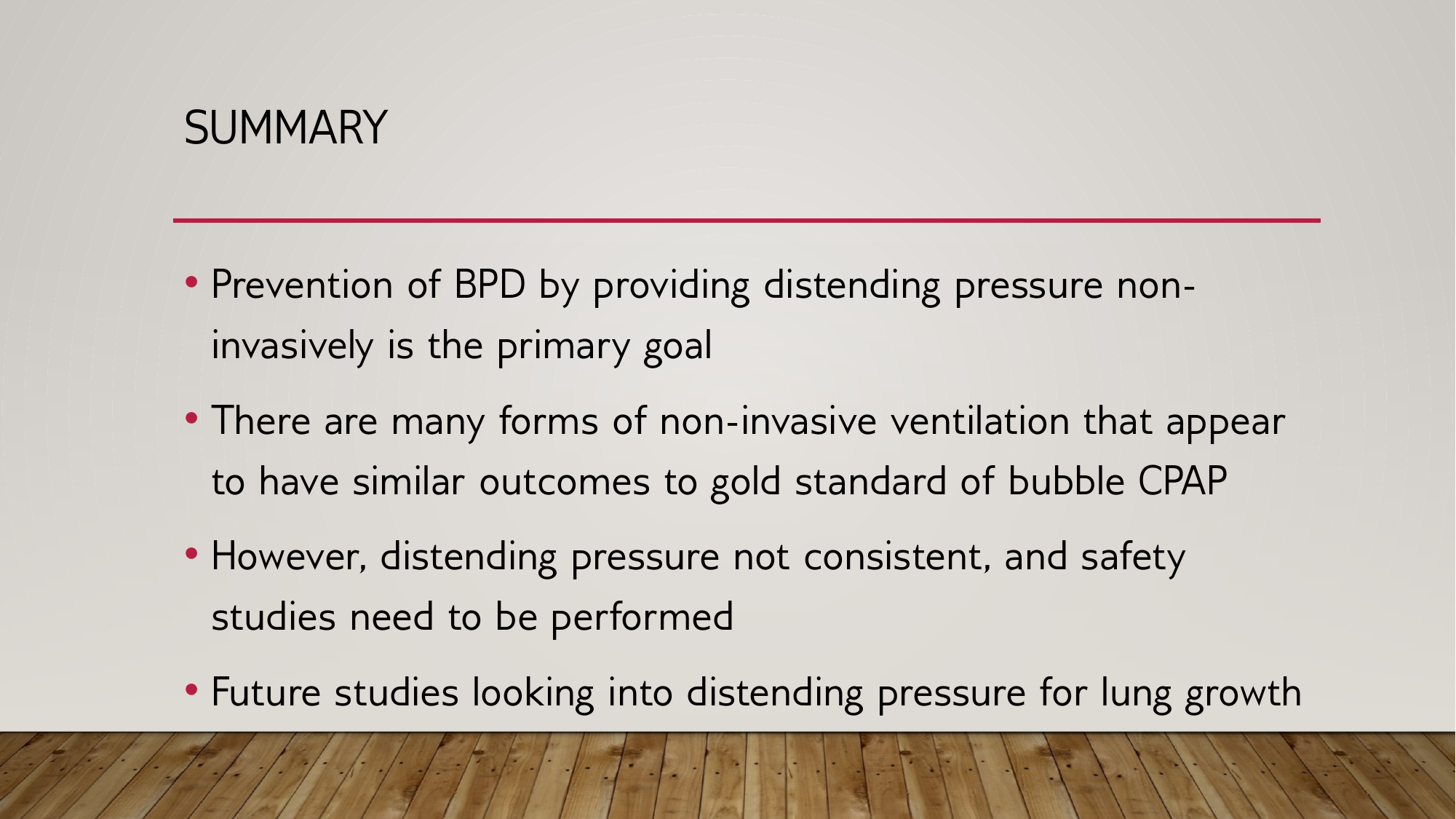

# summary
Prevention of BPD by providing distending pressure non-invasively is the primary goal
There are many forms of non-invasive ventilation that appear to have similar outcomes to gold standard of bubble CPAP
However, distending pressure not consistent, and safety studies need to be performed
Future studies looking into distending pressure for lung growth